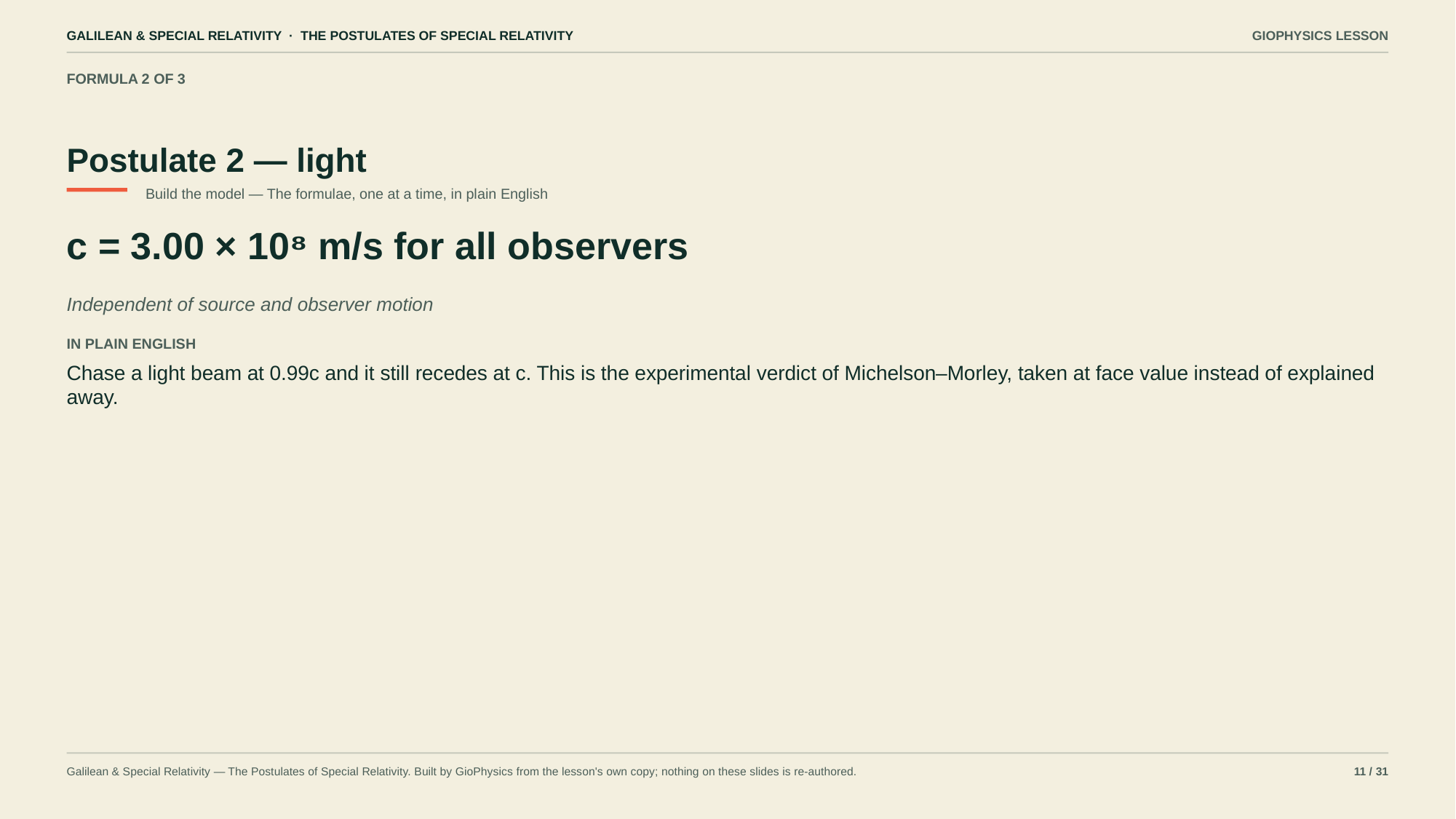

GALILEAN & SPECIAL RELATIVITY  ·  THE POSTULATES OF SPECIAL RELATIVITY
GIOPHYSICS LESSON

FORMULA 2 OF 3
Postulate 2 — light
Build the model — The formulae, one at a time, in plain English

c = 3.00 × 10⁸ m/s for all observers
Independent of source and observer motion
IN PLAIN ENGLISH
Chase a light beam at 0.99c and it still recedes at c. This is the experimental verdict of Michelson–Morley, taken at face value instead of explained away.

Galilean & Special Relativity — The Postulates of Special Relativity. Built by GioPhysics from the lesson's own copy; nothing on these slides is re-authored.
11 / 31